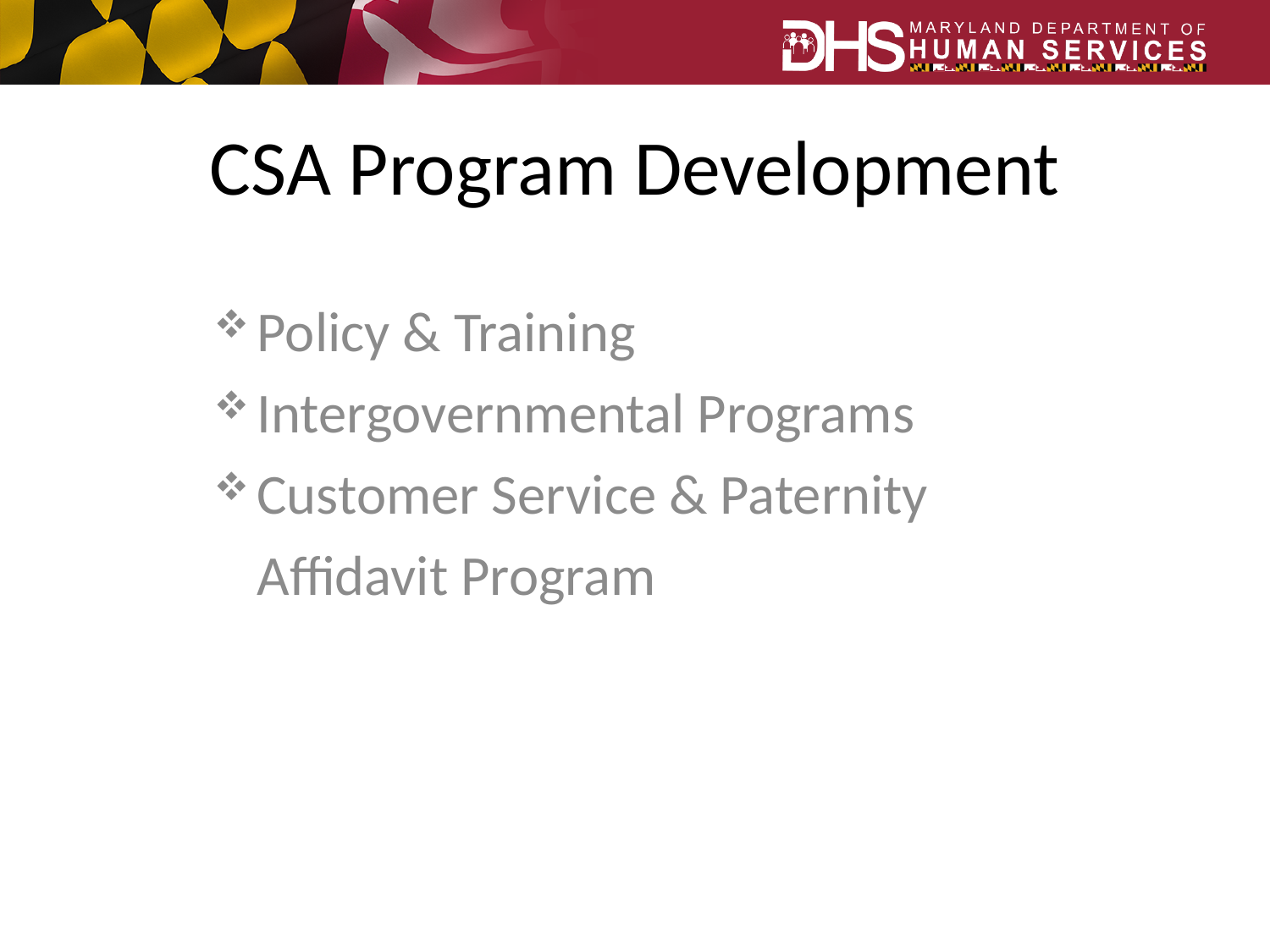

# CSA Program Development
Policy & Training
Intergovernmental Programs
Customer Service & Paternity Affidavit Program